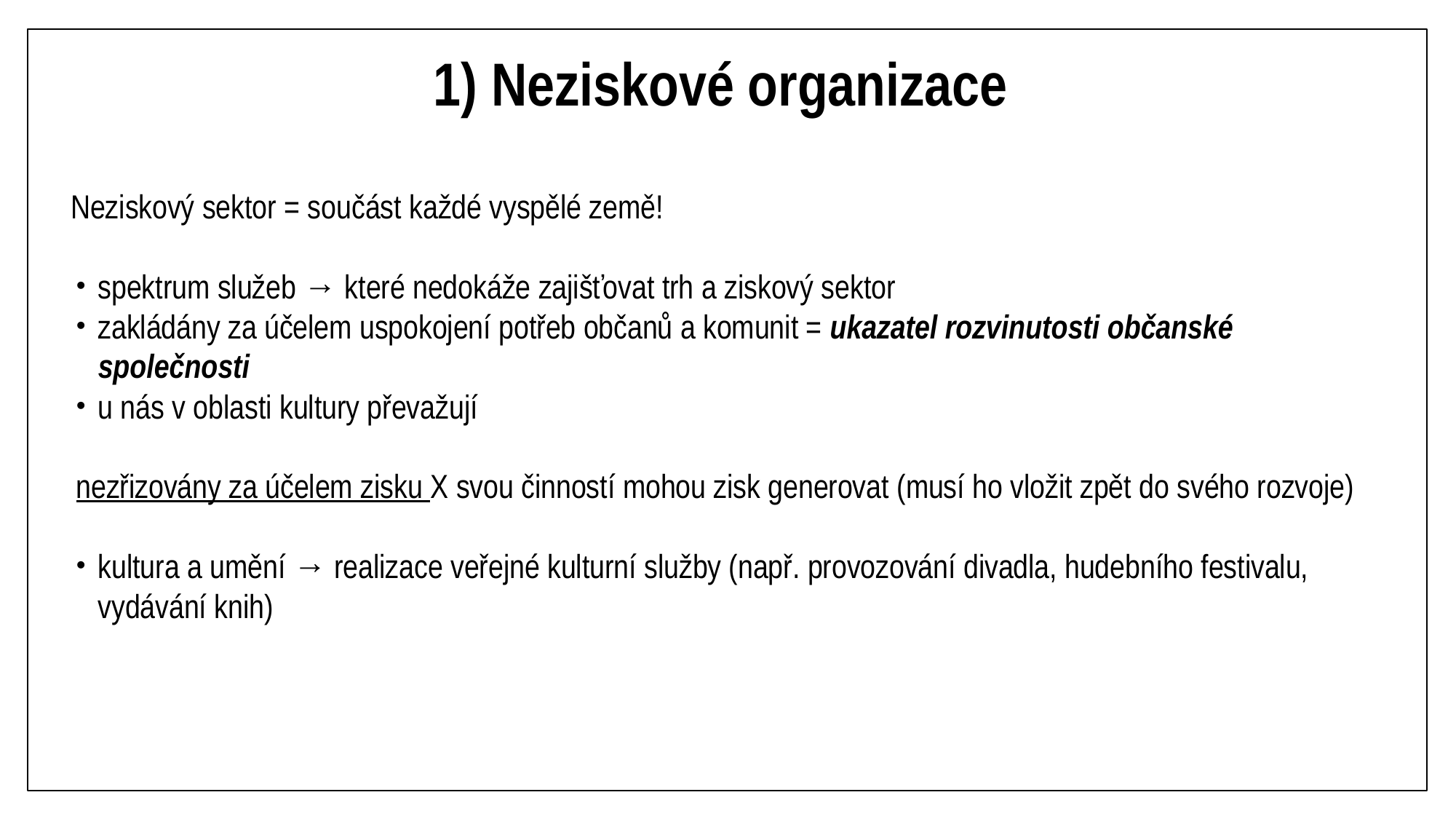

# 1) Neziskové organizace
Neziskový sektor = součást každé vyspělé země!

spektrum služeb → které nedokáže zajišťovat trh a ziskový sektor
zakládány za účelem uspokojení potřeb občanů a komunit = ukazatel rozvinutosti občanské společnosti
u nás v oblasti kultury převažují

nezřizovány za účelem zisku X svou činností mohou zisk generovat (musí ho vložit zpět do svého rozvoje)

kultura a umění → realizace veřejné kulturní služby (např. provozování divadla, hudebního festivalu, vydávání knih)